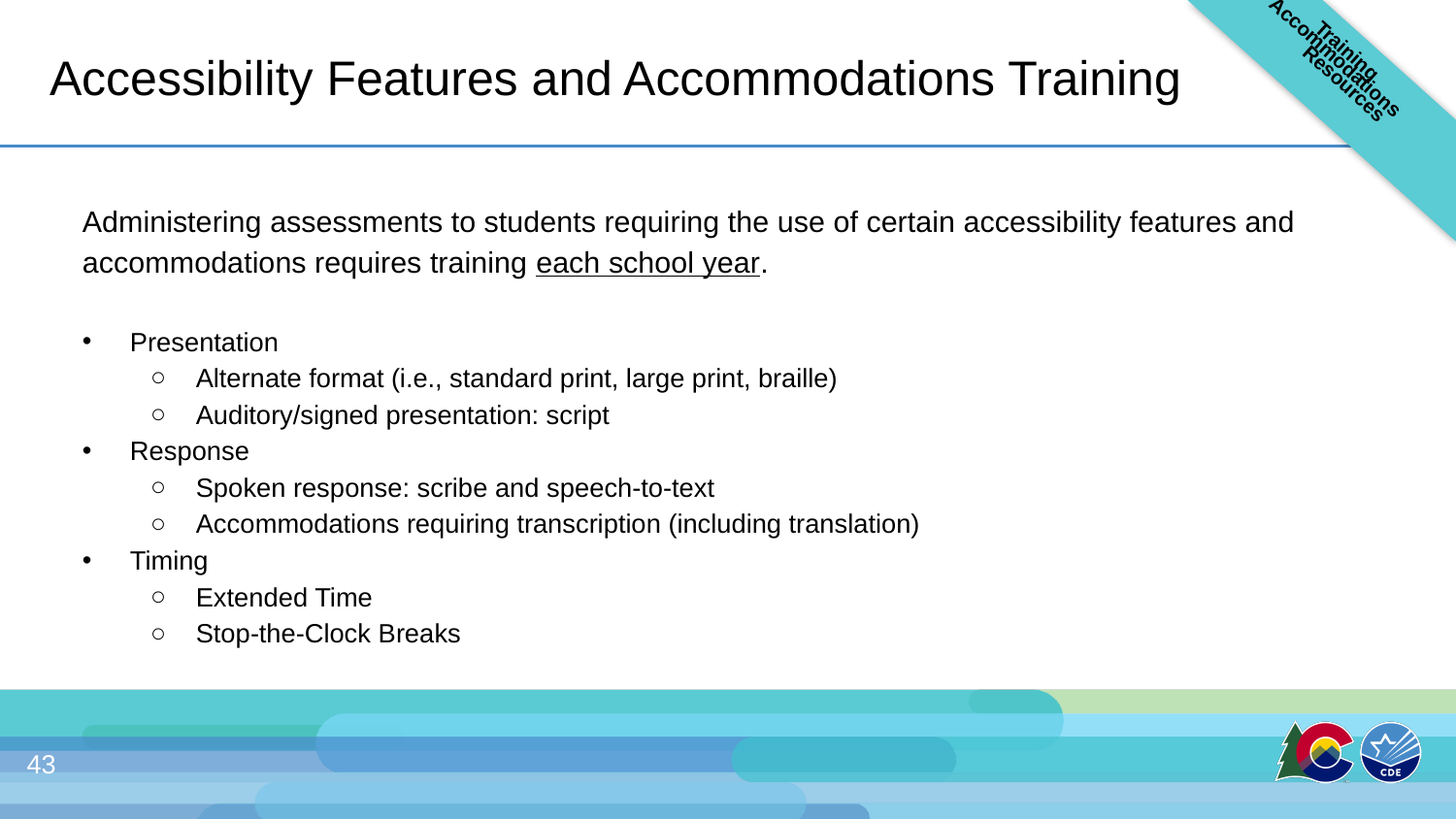

Accommodations Training Resources
# Accessibility Features and Accommodations Training
Administering assessments to students requiring the use of certain accessibility features and accommodations requires training each school year.

Presentation
Alternate format (i.e., standard print, large print, braille)
Auditory/signed presentation: script
Response
Spoken response: scribe and speech-to-text
Accommodations requiring transcription (including translation)
Timing
Extended Time
Stop-the-Clock Breaks